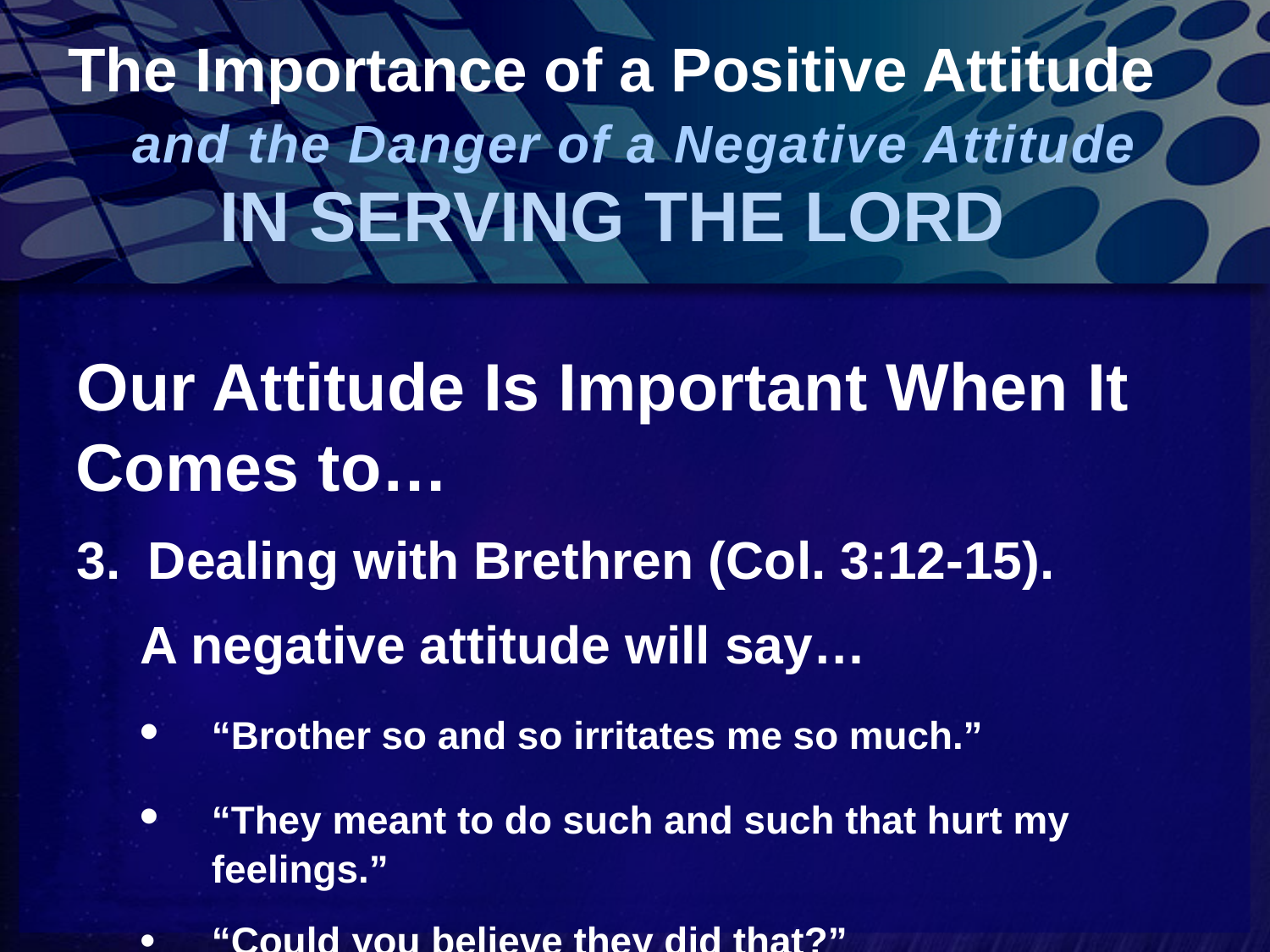

# The Importance of a Positive Attitude
and the Danger of a Negative Attitude
IN SERVING THE LORD
Our Attitude Is Important When It Comes to…
Dealing with Brethren (Col. 3:12-15).
A negative attitude will say…
•	“Brother so and so irritates me so much.”
•	“They meant to do such and such that hurt my feelings.”
•	“Could you believe they did that?”